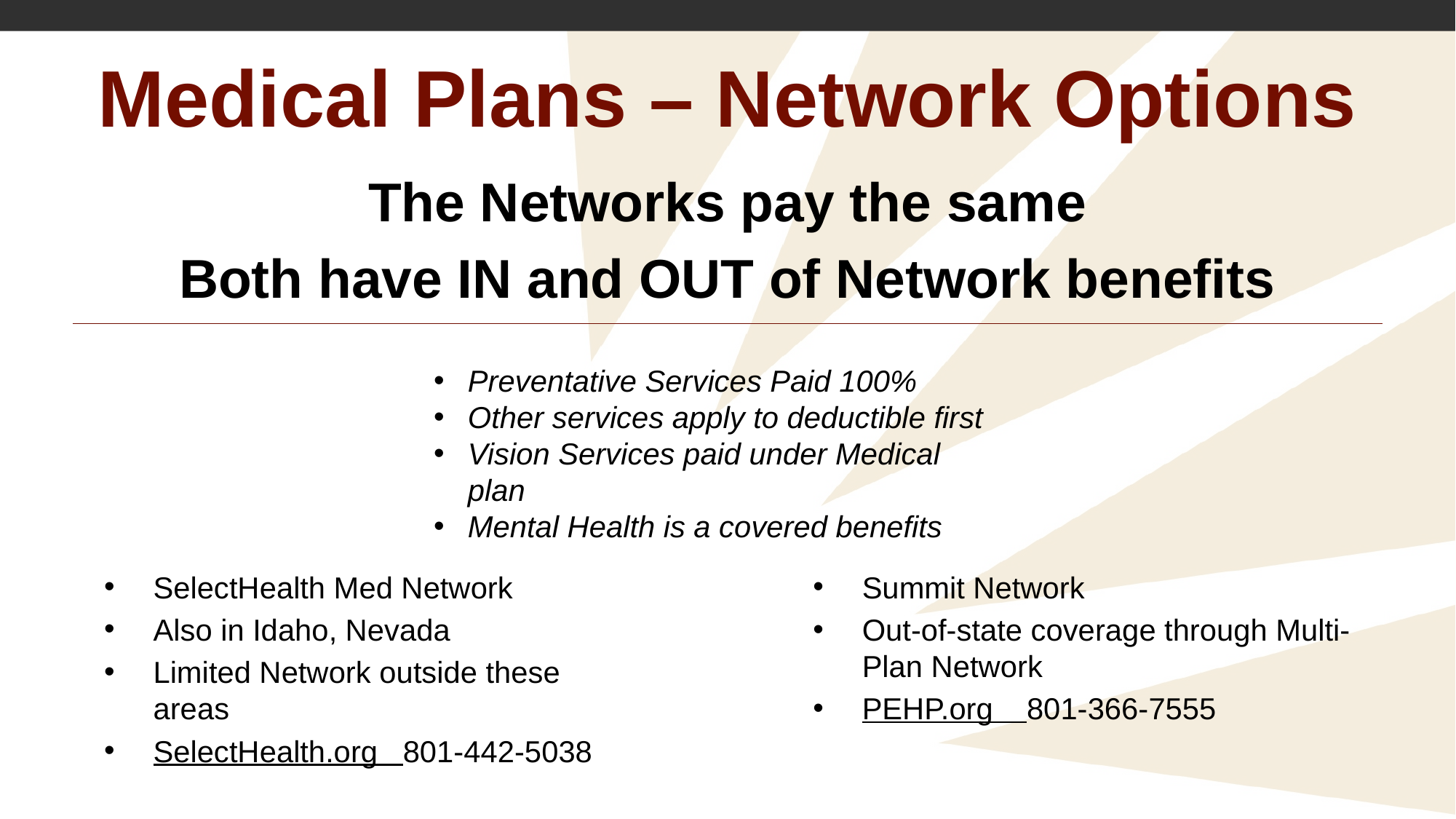

# Medical Plans – Network Options
The Networks pay the same
Both have IN and OUT of Network benefits

Preventative Services Paid 100%
Other services apply to deductible first
Vision Services paid under Medical plan
Mental Health is a covered benefits

SelectHealth Med Network
Also in Idaho, Nevada
Limited Network outside these areas
SelectHealth.org   801-442-5038
Summit Network
Out-of-state coverage through Multi-Plan Network
PEHP.org    801-366-7555